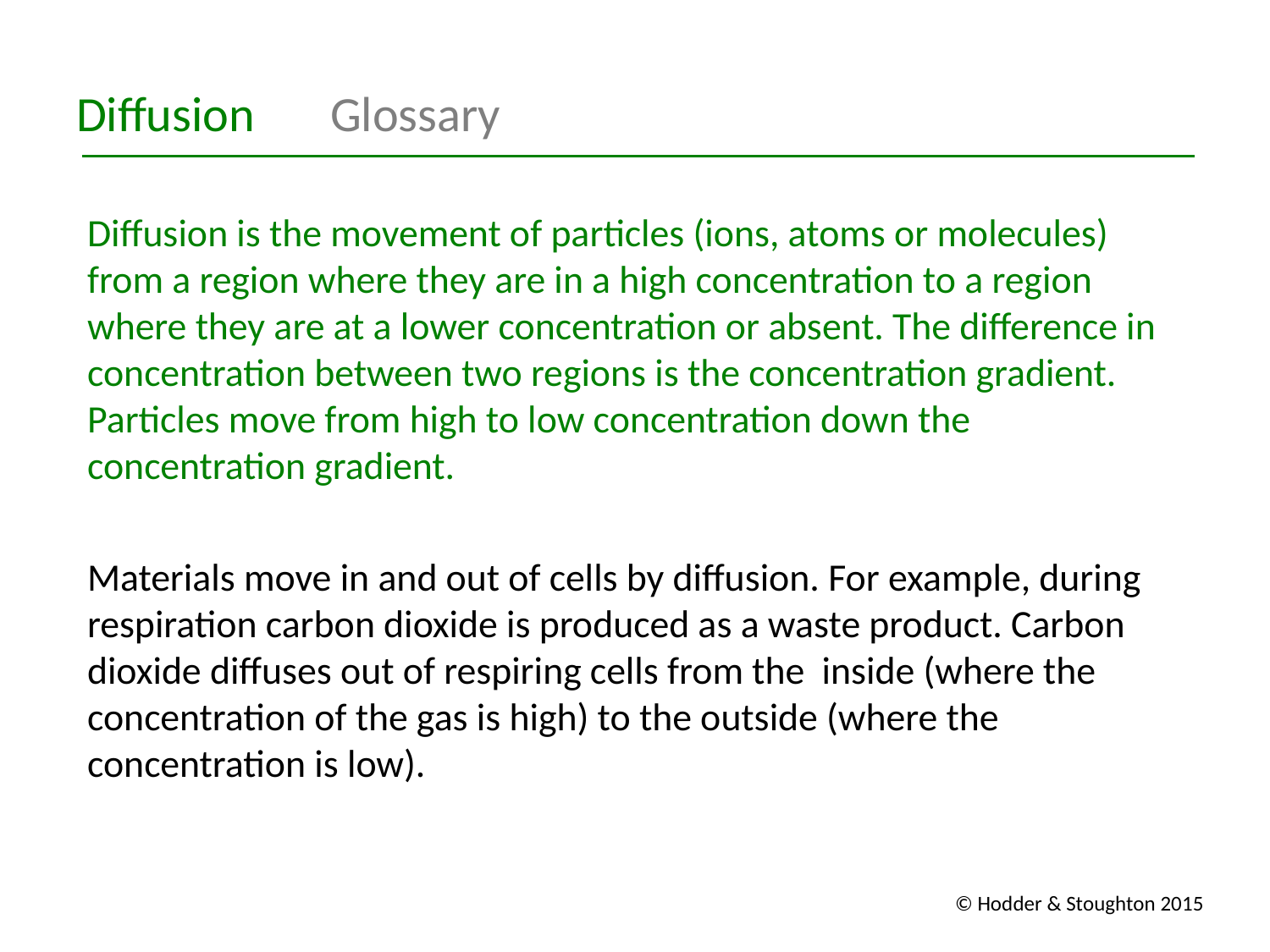

Diffusion	Glossary
Diffusion is the movement of particles (ions, atoms or molecules) from a region where they are in a high concentration to a region where they are at a lower concentration or absent. The difference in concentration between two regions is the concentration gradient. Particles move from high to low concentration down the concentration gradient.
Materials move in and out of cells by diffusion. For example, during respiration carbon dioxide is produced as a waste product. Carbon dioxide diffuses out of respiring cells from the  inside (where the concentration of the gas is high) to the outside (where the concentration is low).
© Hodder & Stoughton 2015